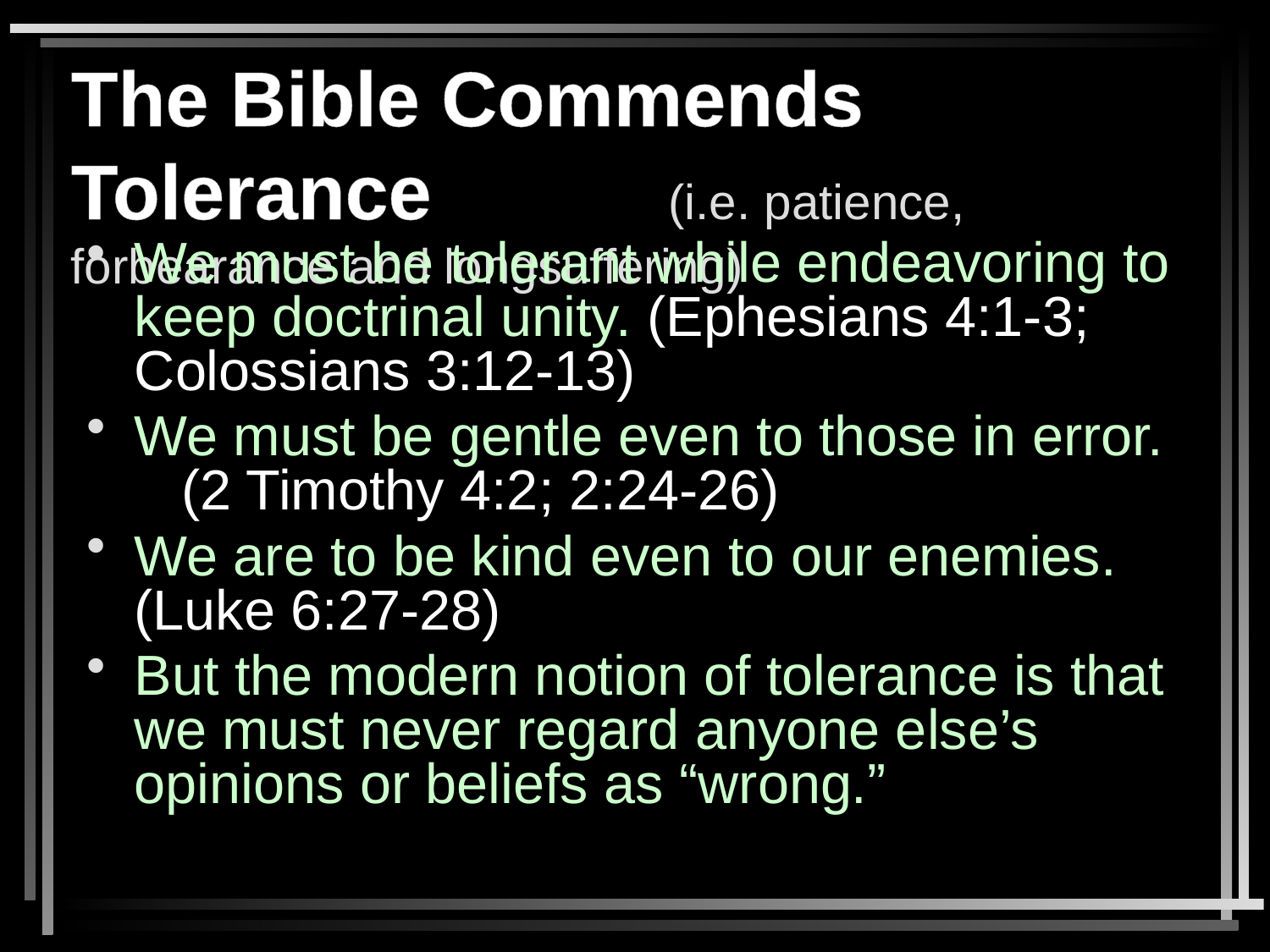

# The Bible Commends Tolerance            (i.e. patience, forbearance and longsuffering)
We must be tolerant while endeavoring to keep doctrinal unity. (Ephesians 4:1-3; Colossians 3:12-13)
We must be gentle even to those in error.     (2 Timothy 4:2; 2:24-26)
We are to be kind even to our enemies.    (Luke 6:27-28)
But the modern notion of tolerance is that we must never regard anyone else’s opinions or beliefs as “wrong.”